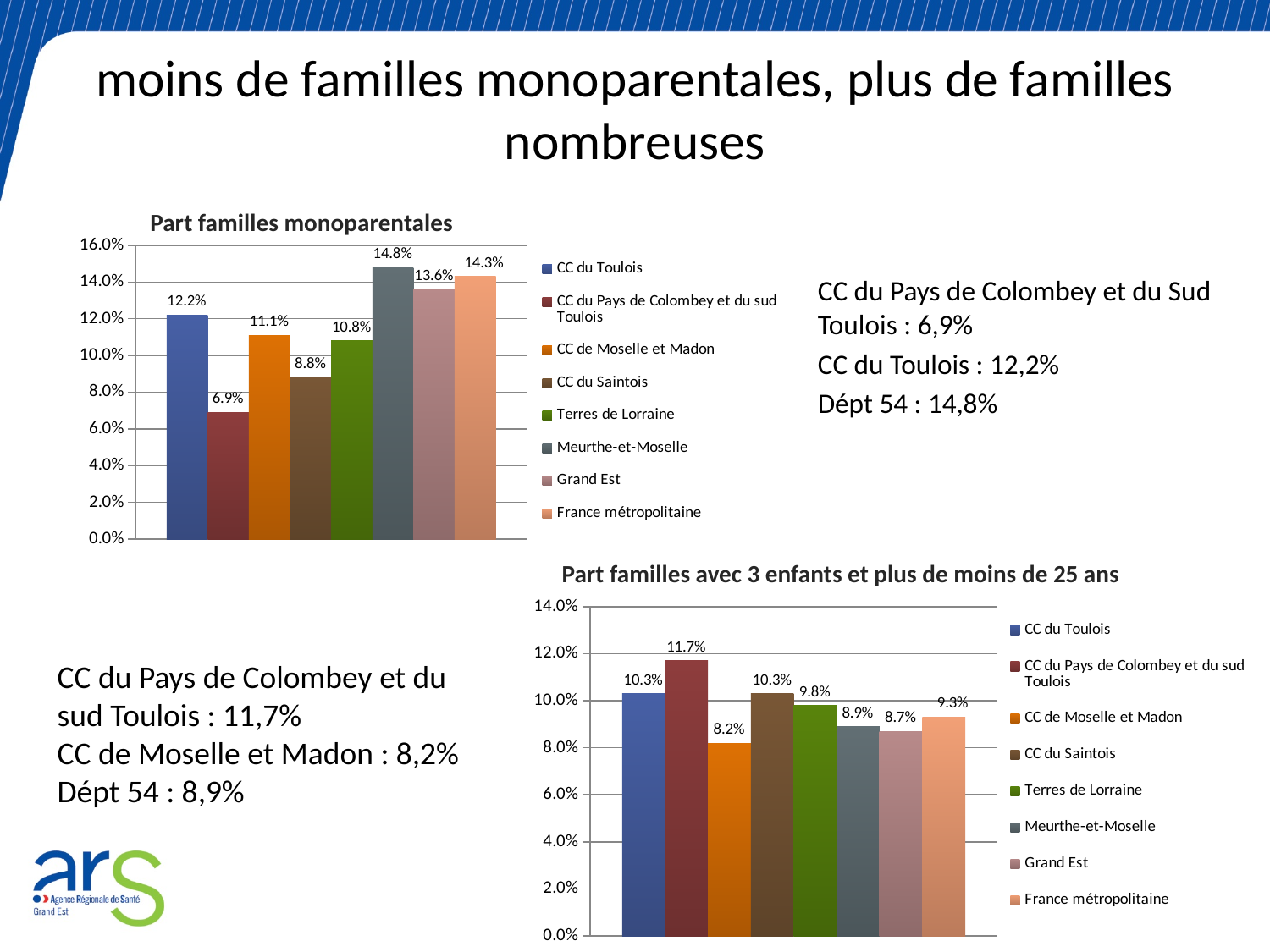

# moins de familles monoparentales, plus de familles nombreuses
Part familles monoparentales

### Chart

| Category | CC du Toulois | CC du Pays de Colombey et du sud Toulois | CC de Moselle et Madon | CC du Saintois | Terres de Lorraine | Meurthe-et-Moselle | Grand Est | France métropolitaine |
|---|---|---|---|---|---|---|---|---|
CC du Pays de Colombey et du Sud Toulois : 6,9%
CC du Toulois : 12,2%
Dépt 54 : 14,8%
Part familles avec 3 enfants et plus de moins de 25 ans

### Chart

| Category | CC du Toulois | CC du Pays de Colombey et du sud Toulois | CC de Moselle et Madon | CC du Saintois | Terres de Lorraine | Meurthe-et-Moselle | Grand Est | France métropolitaine |
|---|---|---|---|---|---|---|---|---|
CC du Pays de Colombey et du sud Toulois : 11,7%
CC de Moselle et Madon : 8,2%
Dépt 54 : 8,9%